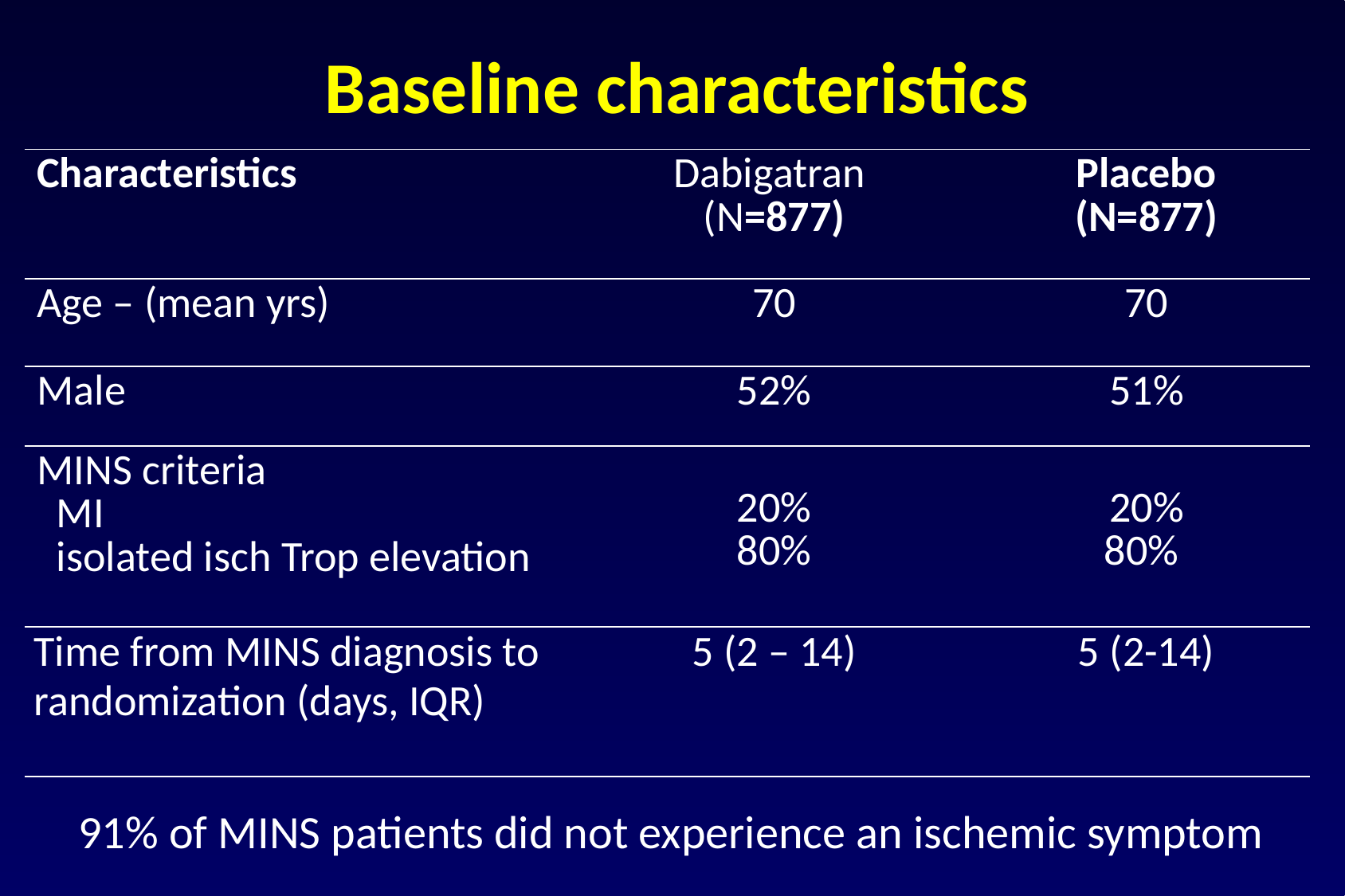

# Baseline characteristics
| Characteristics | Dabigatran (N=877) | Placebo (N=877) |
| --- | --- | --- |
| Age – (mean yrs) | 70 | 70 |
| Male | 52% | 51% |
| MINS criteria MI isolated isch Trop elevation | 20% 80% | 20% 80% |
| Time from MINS diagnosis to randomization (days, IQR) | 5 (2 – 14) | 5 (2-14) |
91% of MINS patients did not experience an ischemic symptom